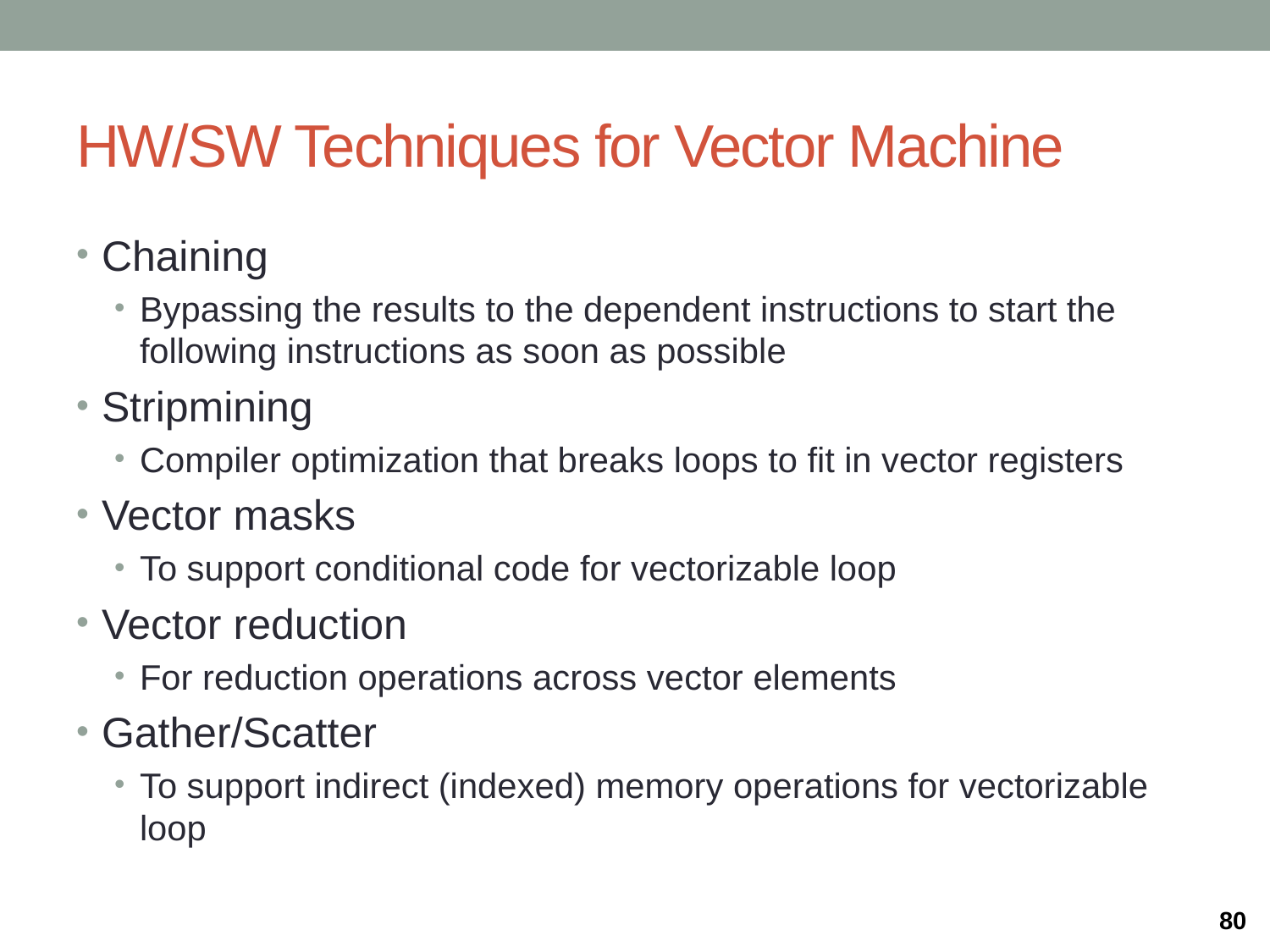

# HW/SW Techniques for Vector Machine
Chaining
Bypassing the results to the dependent instructions to start the following instructions as soon as possible
Stripmining
Compiler optimization that breaks loops to fit in vector registers
Vector masks
To support conditional code for vectorizable loop
Vector reduction
For reduction operations across vector elements
Gather/Scatter
To support indirect (indexed) memory operations for vectorizable loop

80